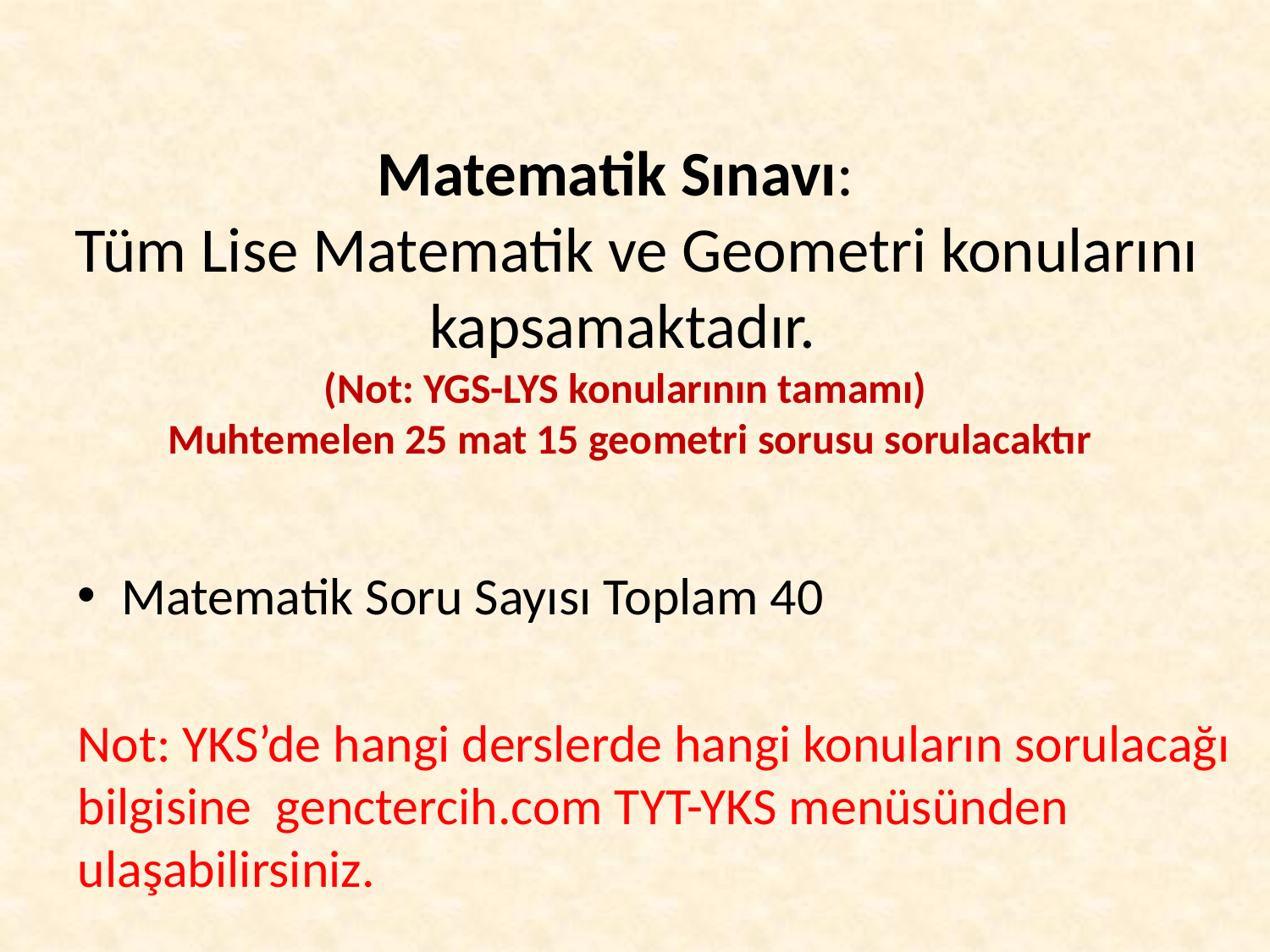

# Matematik Sınavı: Tüm Lise Matematik ve Geometri konularını kapsamaktadır. (Not: YGS-LYS konularının tamamı) Muhtemelen 25 mat 15 geometri sorusu sorulacaktır
Matematik Soru Sayısı Toplam 40

Not: YKS’de hangi derslerde hangi konuların sorulacağı bilgisine  genctercih.com TYT-YKS menüsünden ulaşabilirsiniz.